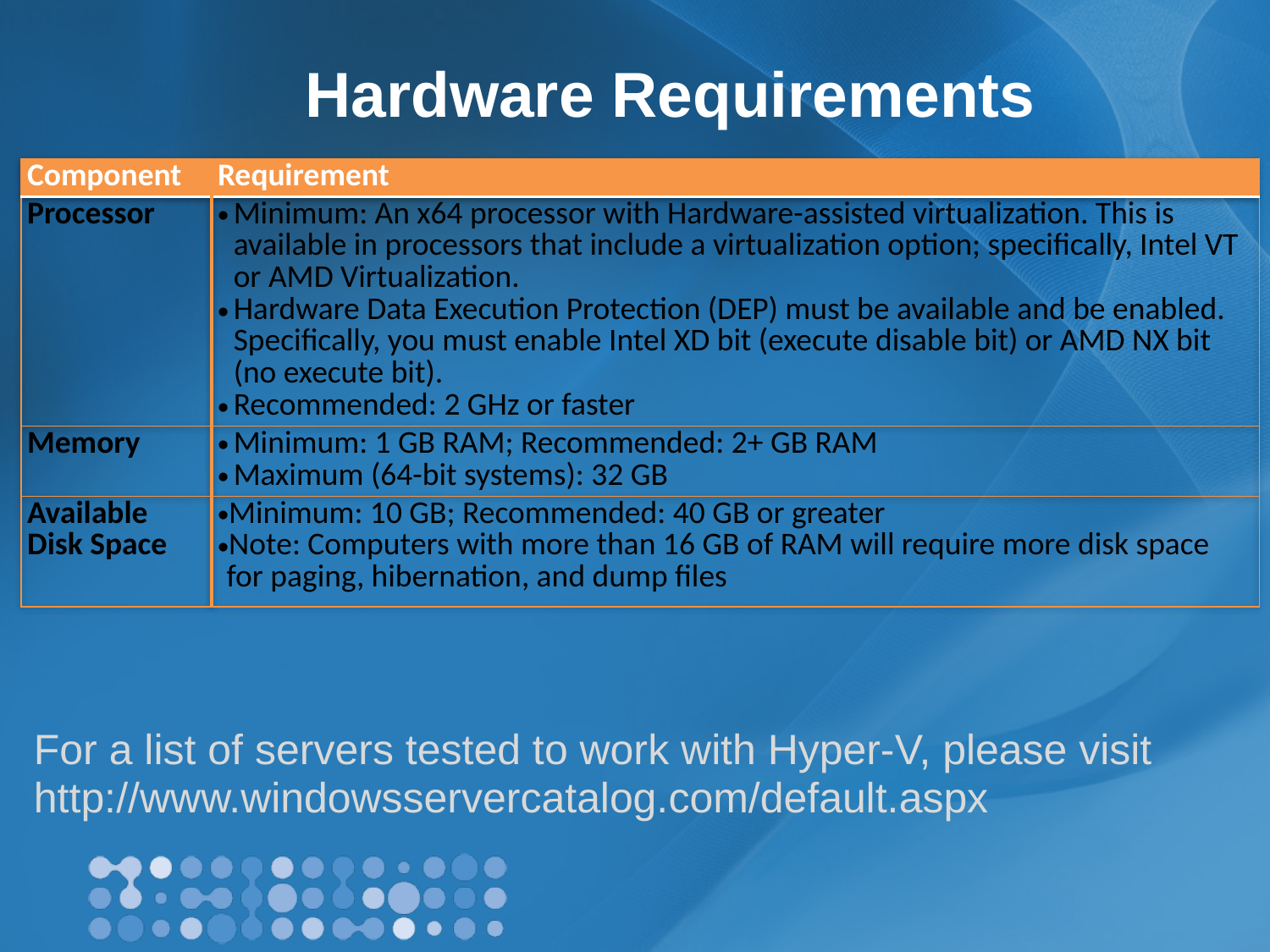

# Hardware Requirements
| Component | Requirement |
| --- | --- |
| Processor | Minimum: An x64 processor with Hardware-assisted virtualization. This is available in processors that include a virtualization option; specifically, Intel VT or AMD Virtualization. Hardware Data Execution Protection (DEP) must be available and be enabled. Specifically, you must enable Intel XD bit (execute disable bit) or AMD NX bit (no execute bit). Recommended: 2 GHz or faster |
| Memory | Minimum: 1 GB RAM; Recommended: 2+ GB RAM Maximum (64-bit systems): 32 GB |
| Available Disk Space | Minimum: 10 GB; Recommended: 40 GB or greater Note: Computers with more than 16 GB of RAM will require more disk space for paging, hibernation, and dump files |
For a list of servers tested to work with Hyper-V, please visit http://www.windowsservercatalog.com/default.aspx